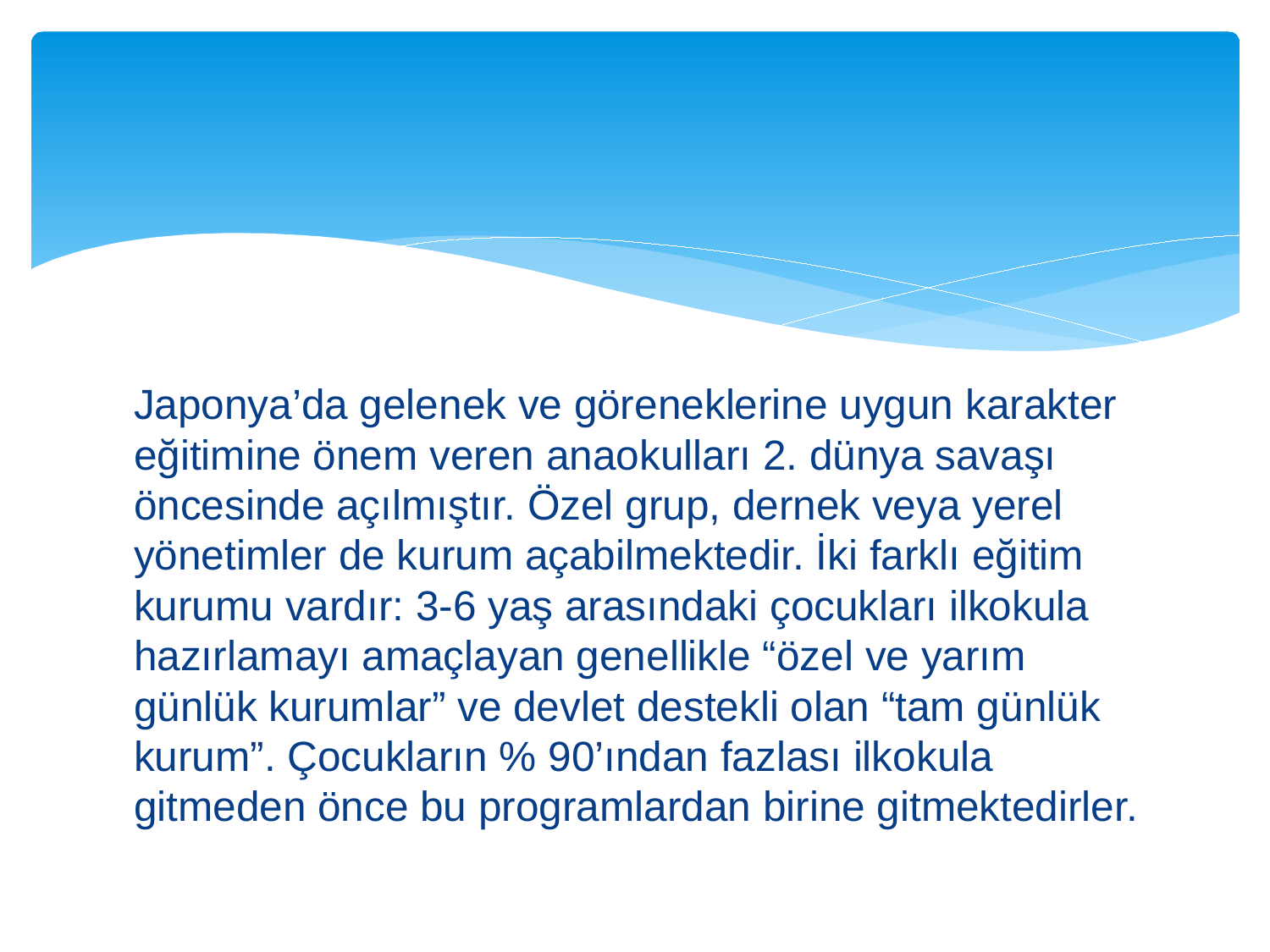

Japonya’da gelenek ve göreneklerine uygun karakter eğitimine önem veren anaokulları 2. dünya savaşı öncesinde açılmıştır. Özel grup, dernek veya yerel yönetimler de kurum açabilmektedir. İki farklı eğitim kurumu vardır: 3-6 yaş arasındaki çocukları ilkokula hazırlamayı amaçlayan genellikle “özel ve yarım günlük kurumlar” ve devlet destekli olan “tam günlük kurum”. Çocukların % 90’ından fazlası ilkokula gitmeden önce bu programlardan birine gitmektedirler.